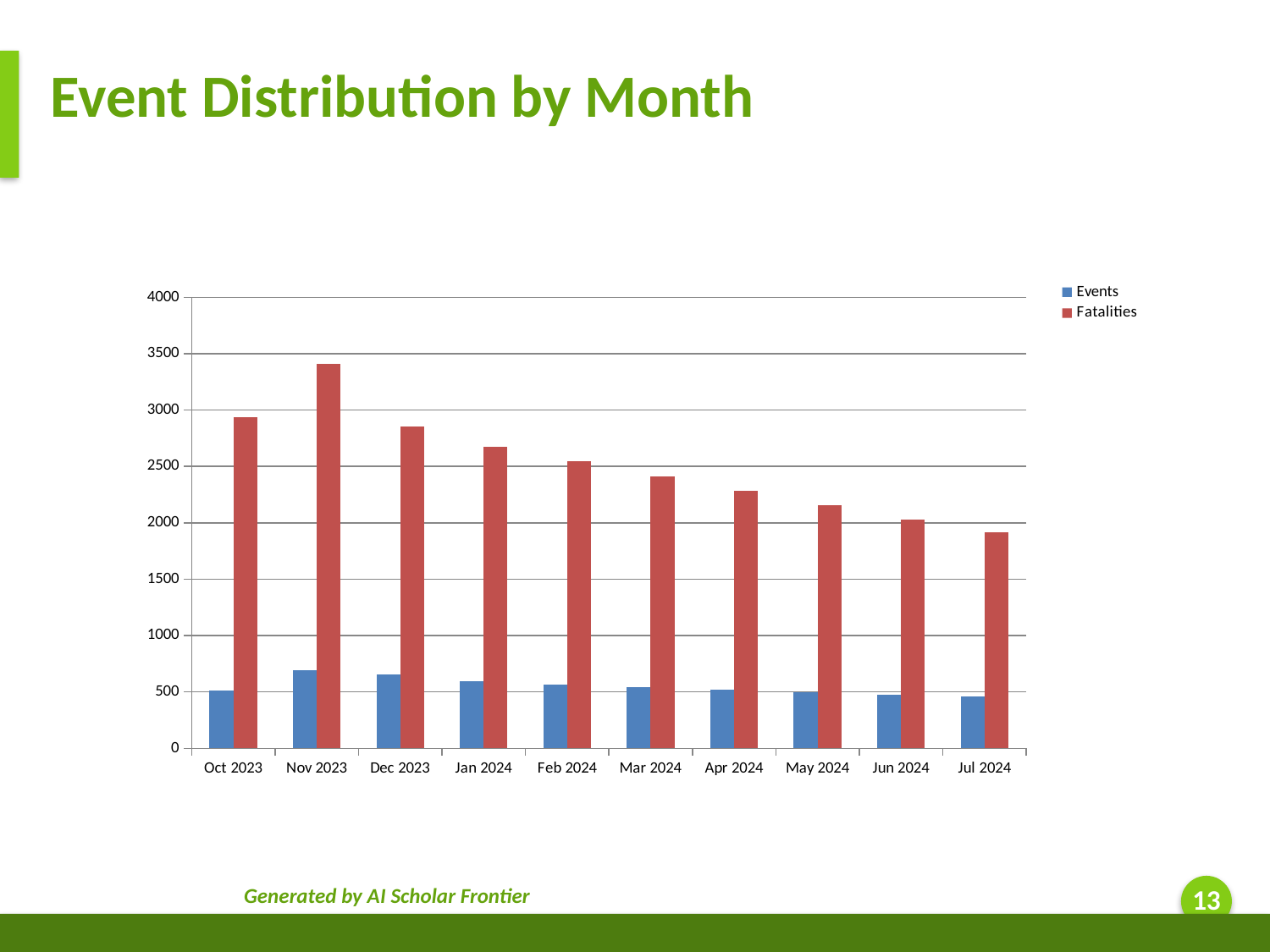

Event Distribution by Month

### Chart

| Category | Events | Fatalities |
|---|---|---|
| Oct 2023 | 512.0 | 2940.0 |
| Nov 2023 | 690.0 | 3412.0 |
| Dec 2023 | 654.0 | 2856.0 |
| Jan 2024 | 598.0 | 2678.0 |
| Feb 2024 | 567.0 | 2543.0 |
| Mar 2024 | 543.0 | 2412.0 |
| Apr 2024 | 521.0 | 2287.0 |
| May 2024 | 498.0 | 2154.0 |
| Jun 2024 | 476.0 | 2032.0 |
| Jul 2024 | 461.0 | 1916.0 |
Generated by AI Scholar Frontier

13